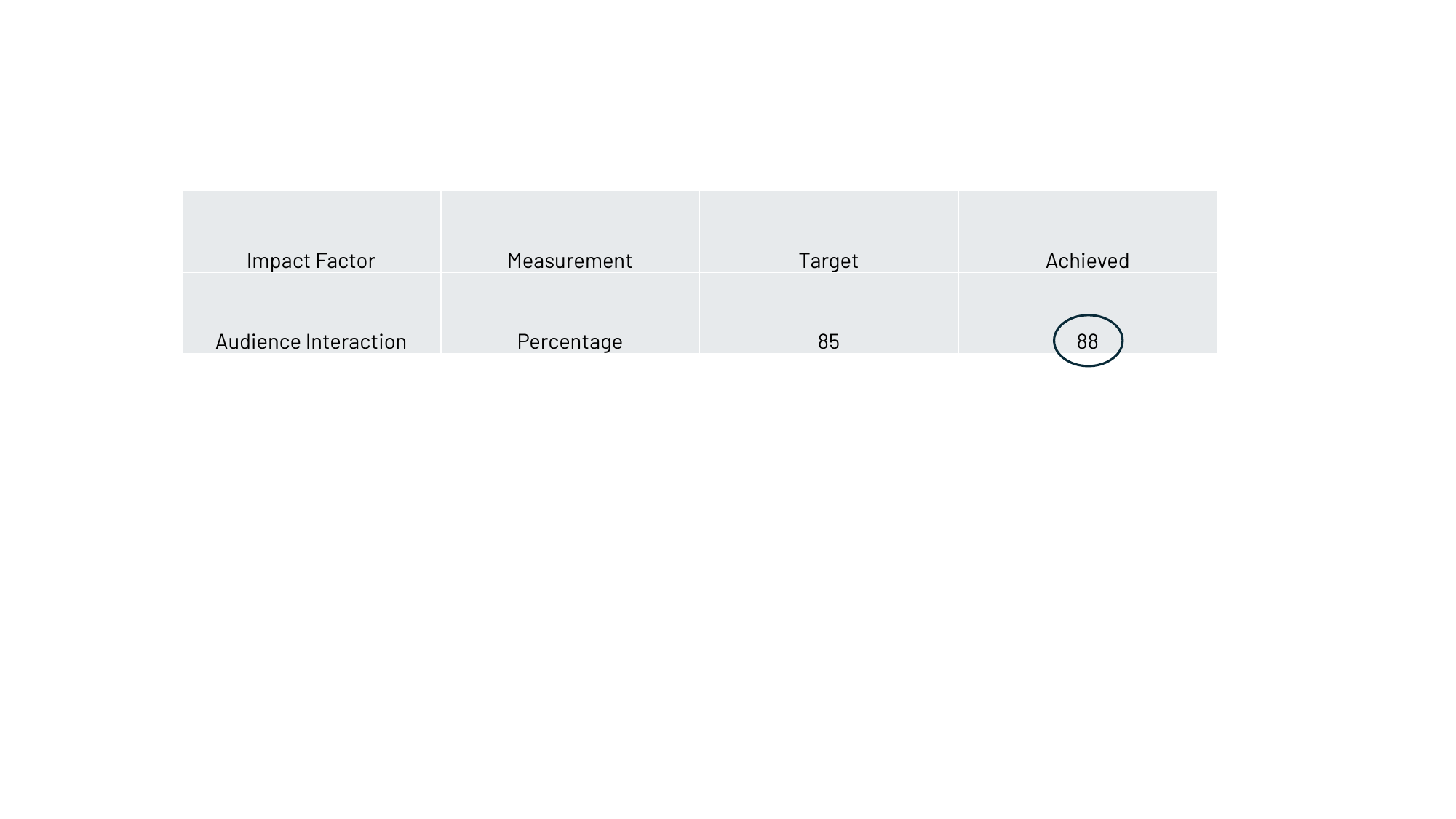

| Impact Factor | Measurement | Target | Achieved |
| --- | --- | --- | --- |
| Audience Interaction | Percentage | 85 | 88 |